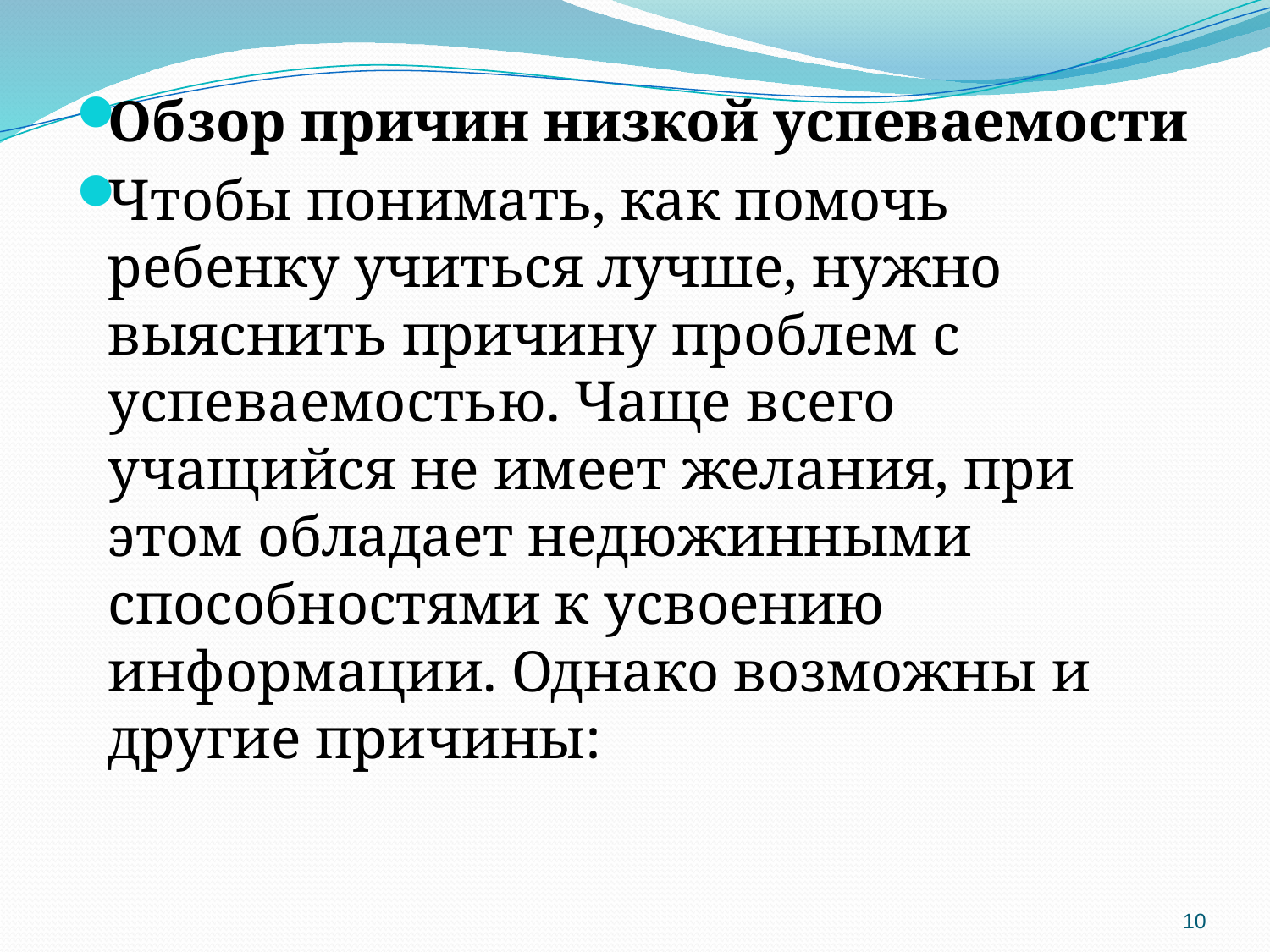

Обзор причин низкой успеваемости
Чтобы понимать, как помочь ребенку учиться лучше, нужно выяснить причину проблем с успеваемостью. Чаще всего учащийся не имеет желания, при этом обладает недюжинными способностями к усвоению информации. Однако возможны и другие причины:

10